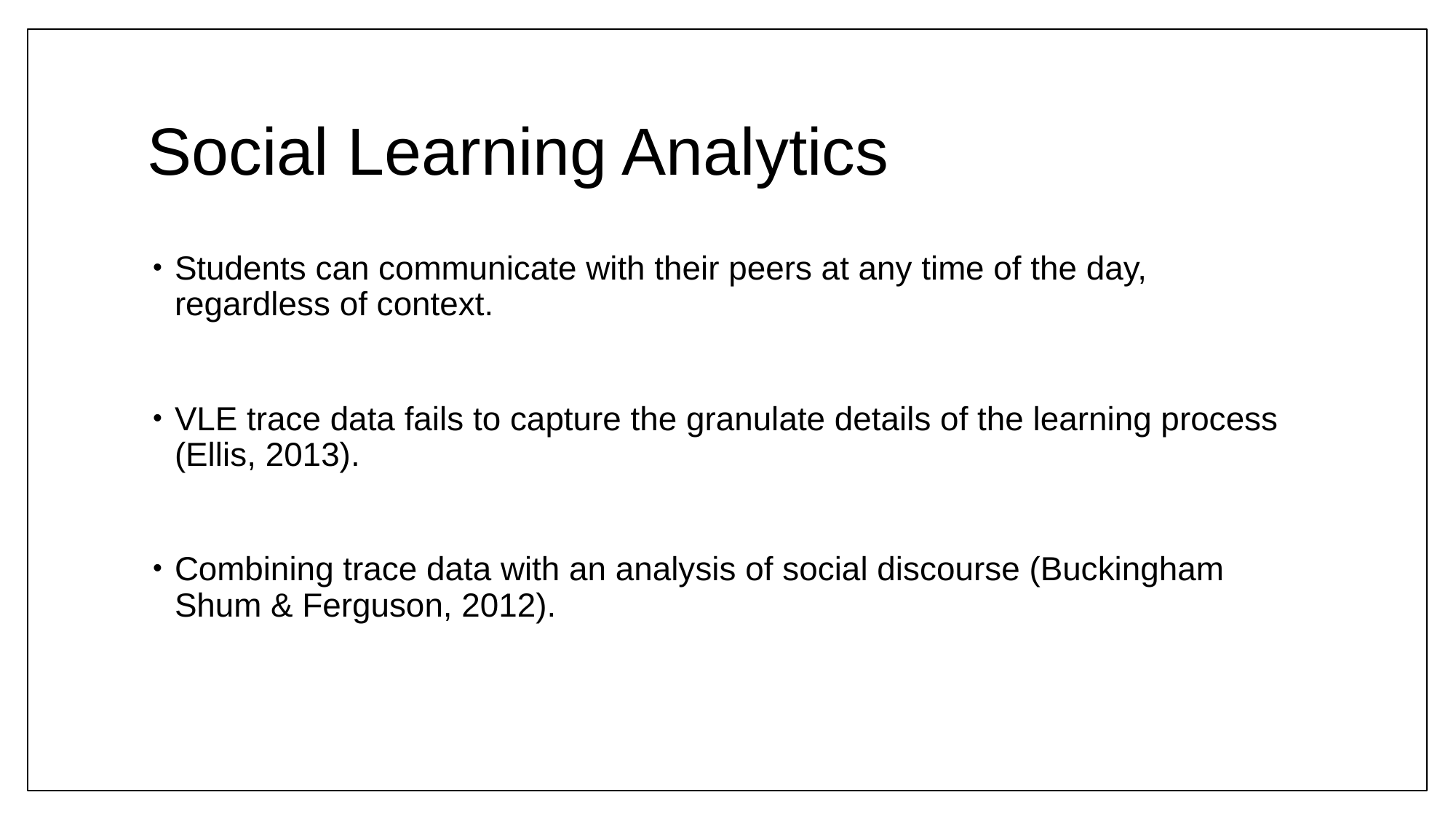

# Social Learning Analytics
Students can communicate with their peers at any time of the day, regardless of context.

VLE trace data fails to capture the granulate details of the learning process (Ellis, 2013).

Combining trace data with an analysis of social discourse (Buckingham Shum & Ferguson, 2012).